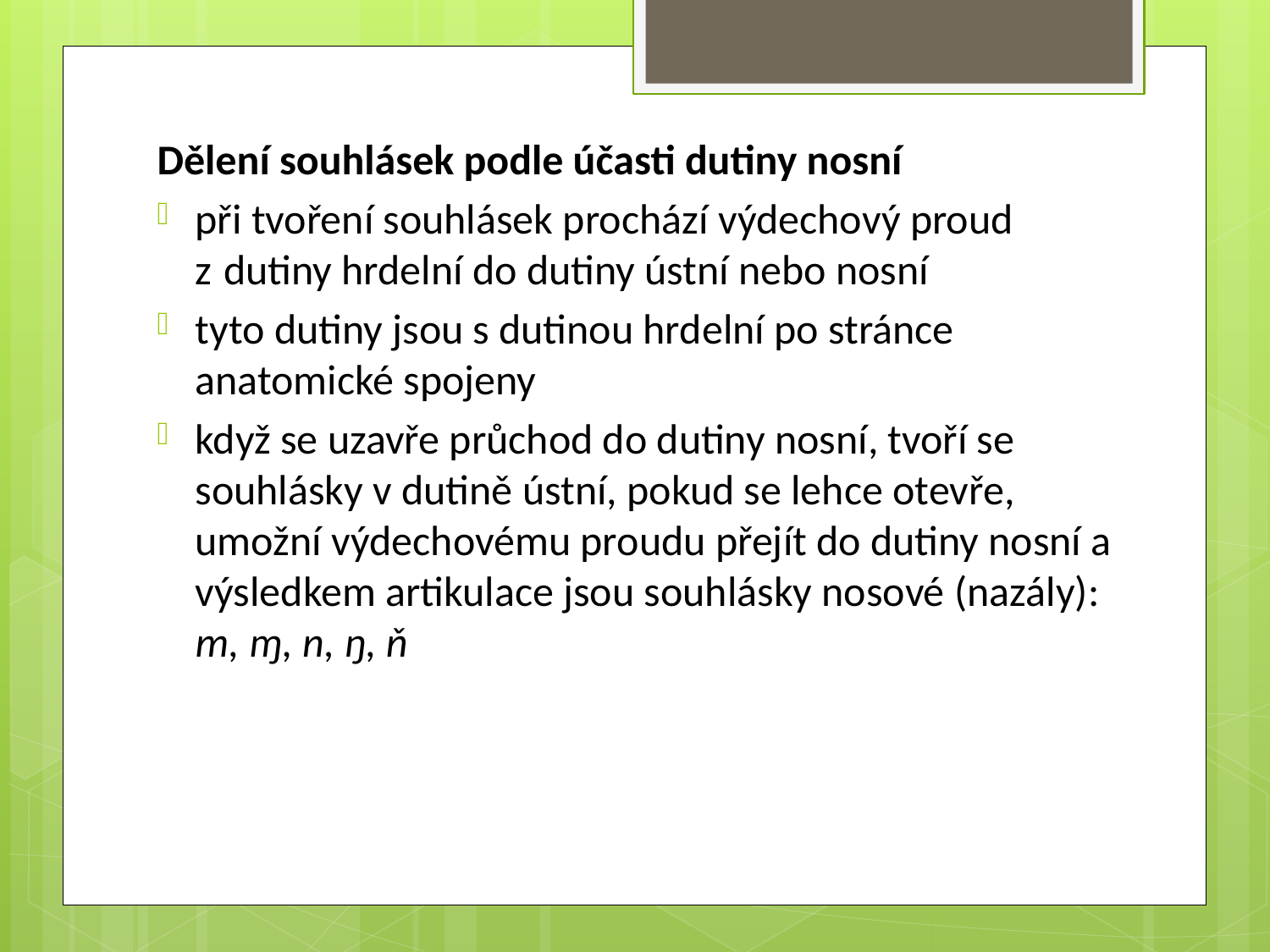

Dělení souhlásek podle účasti dutiny nosní
při tvoření souhlásek prochází výdechový proud z dutiny hrdelní do dutiny ústní nebo nosní
tyto dutiny jsou s dutinou hrdelní po stránce anatomické spojeny
když se uzavře průchod do dutiny nosní, tvoří se souhlásky v dutině ústní, pokud se lehce otevře, umožní výdechovému proudu přejít do dutiny nosní a výsledkem artikulace jsou souhlásky nosové (nazály): m, ɱ, n, ŋ, ň